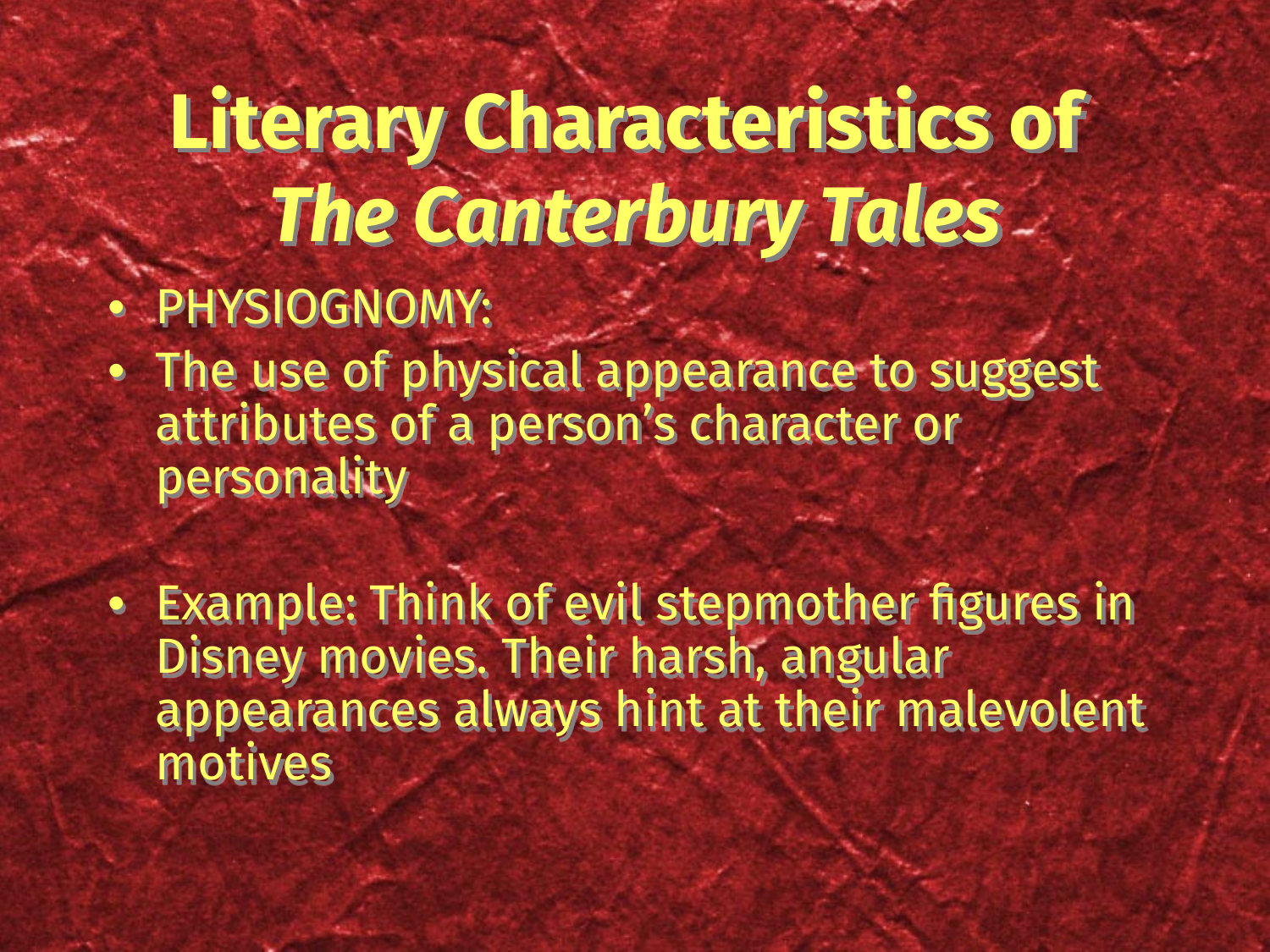

# Literary Characteristics of The Canterbury Tales
PHYSIOGNOMY:
The use of physical appearance to suggest attributes of a person’s character or personality

Example: Think of evil stepmother figures in Disney movies. Their harsh, angular appearances always hint at their malevolent motives